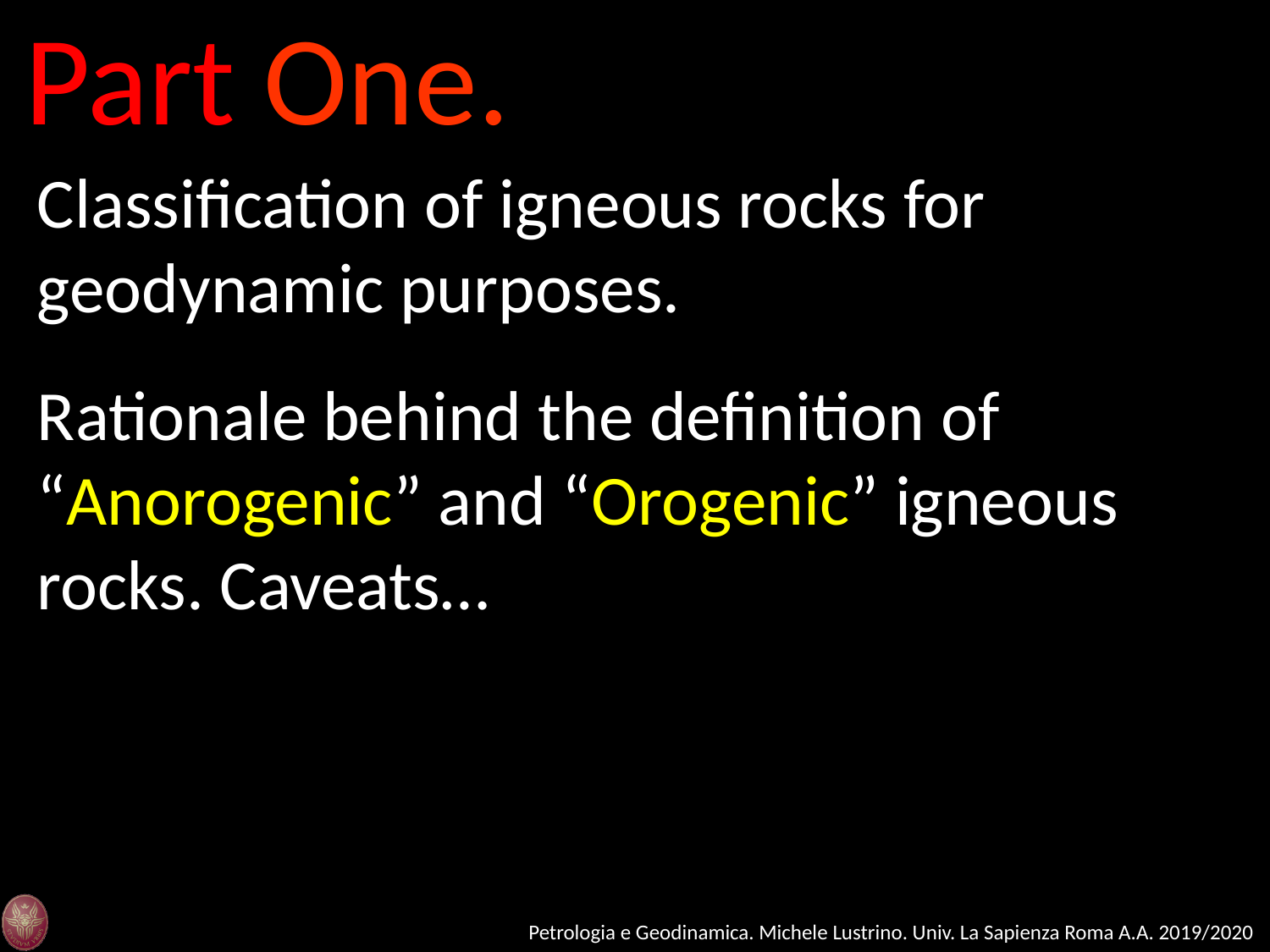

Part One.
Classification of igneous rocks for geodynamic purposes.
Rationale behind the definition of “Anorogenic” and “Orogenic” igneous rocks. Caveats…